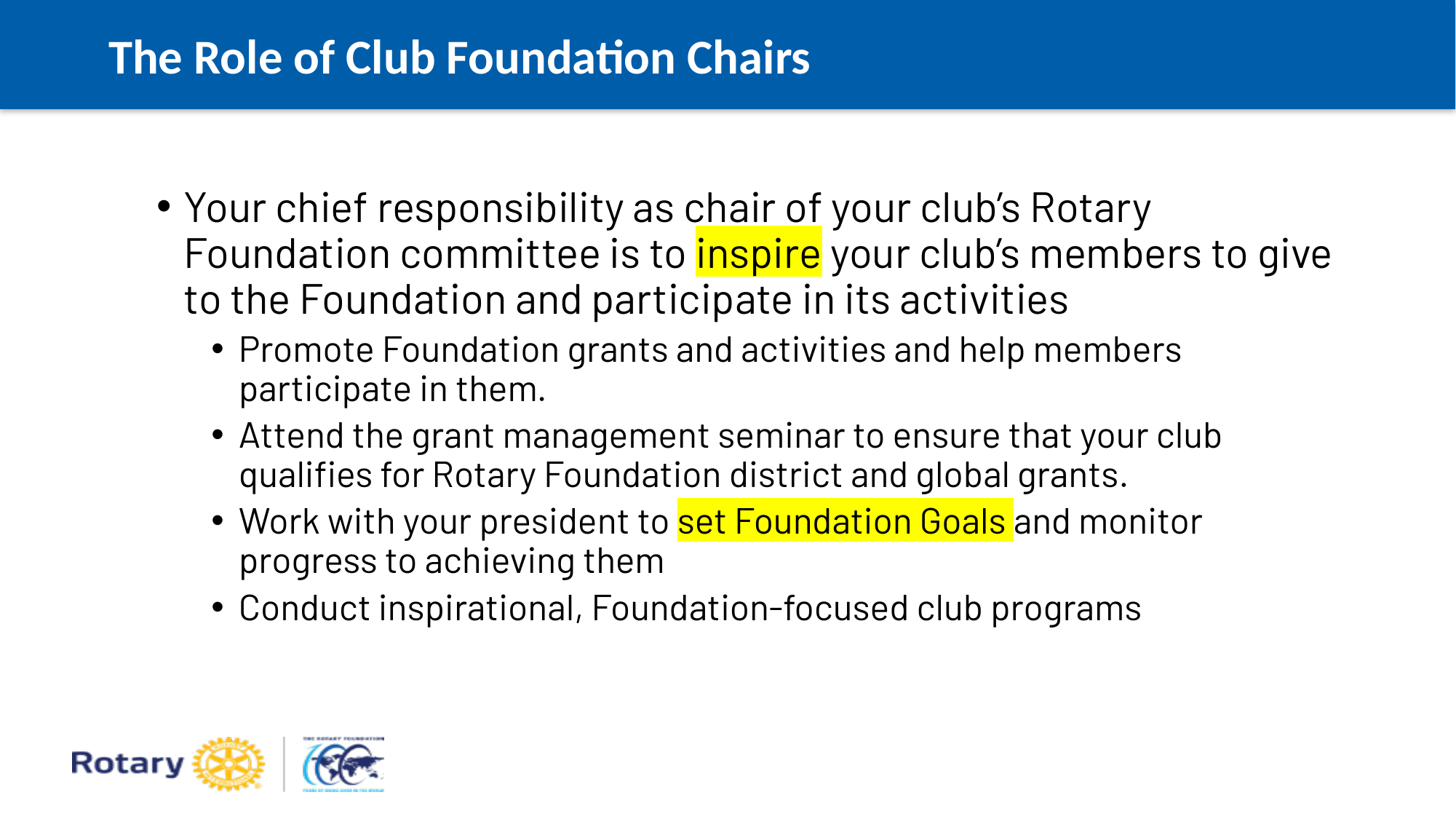

The Role of Club Foundation Chairs
Your chief responsibility as chair of your club’s Rotary Foundation committee is to inspire your club’s members to give to the Foundation and participate in its activities
Promote Foundation grants and activities and help members participate in them.
Attend the grant management seminar to ensure that your club qualifies for Rotary Foundation district and global grants.
Work with your president to set Foundation Goals and monitor progress to achieving them
Conduct inspirational, Foundation-focused club programs